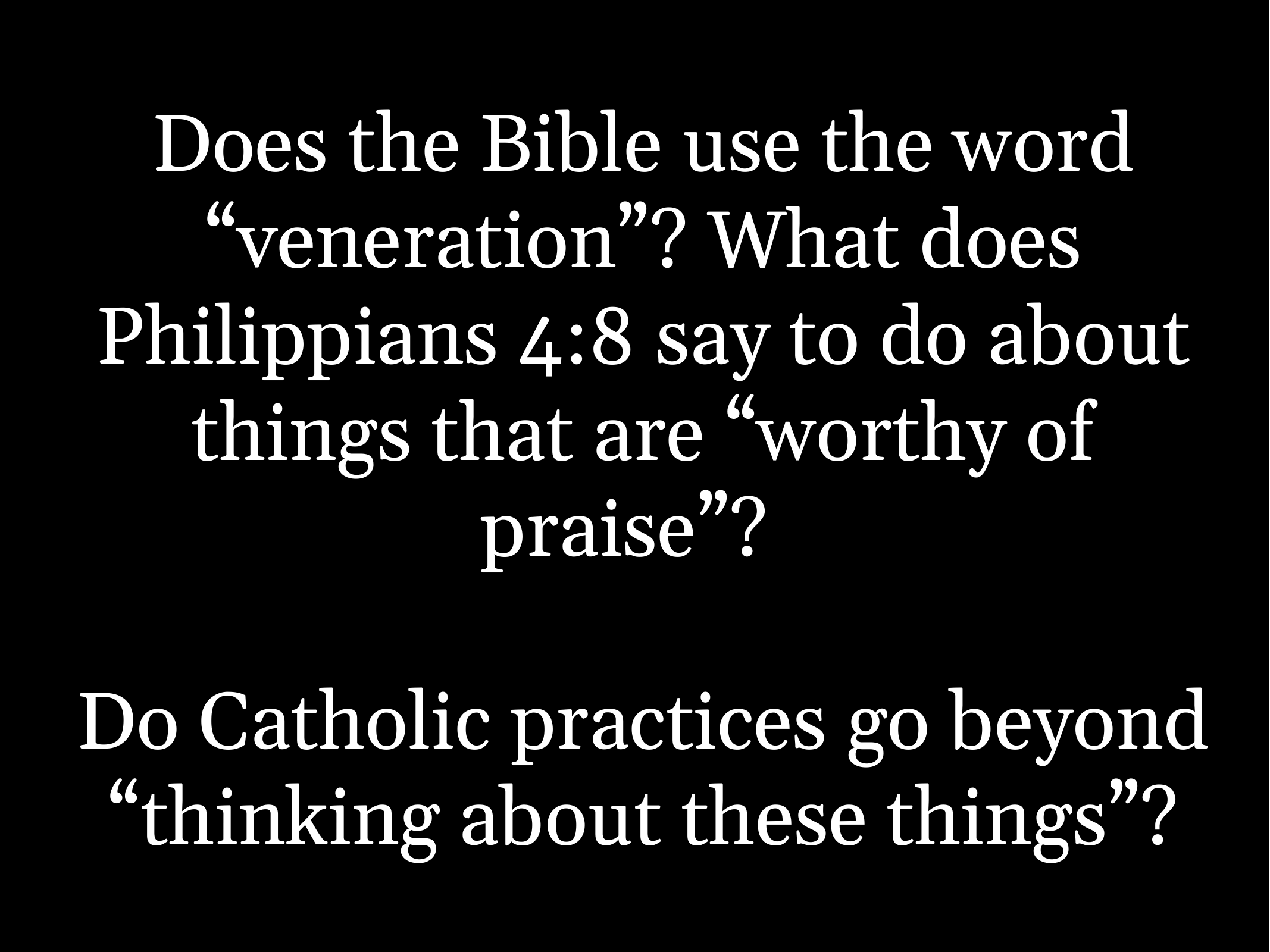

# Does the Bible use the word “veneration”? What does Philippians 4:8 say to do about things that are “worthy of praise”?

Do Catholic practices go beyond “thinking about these things”?